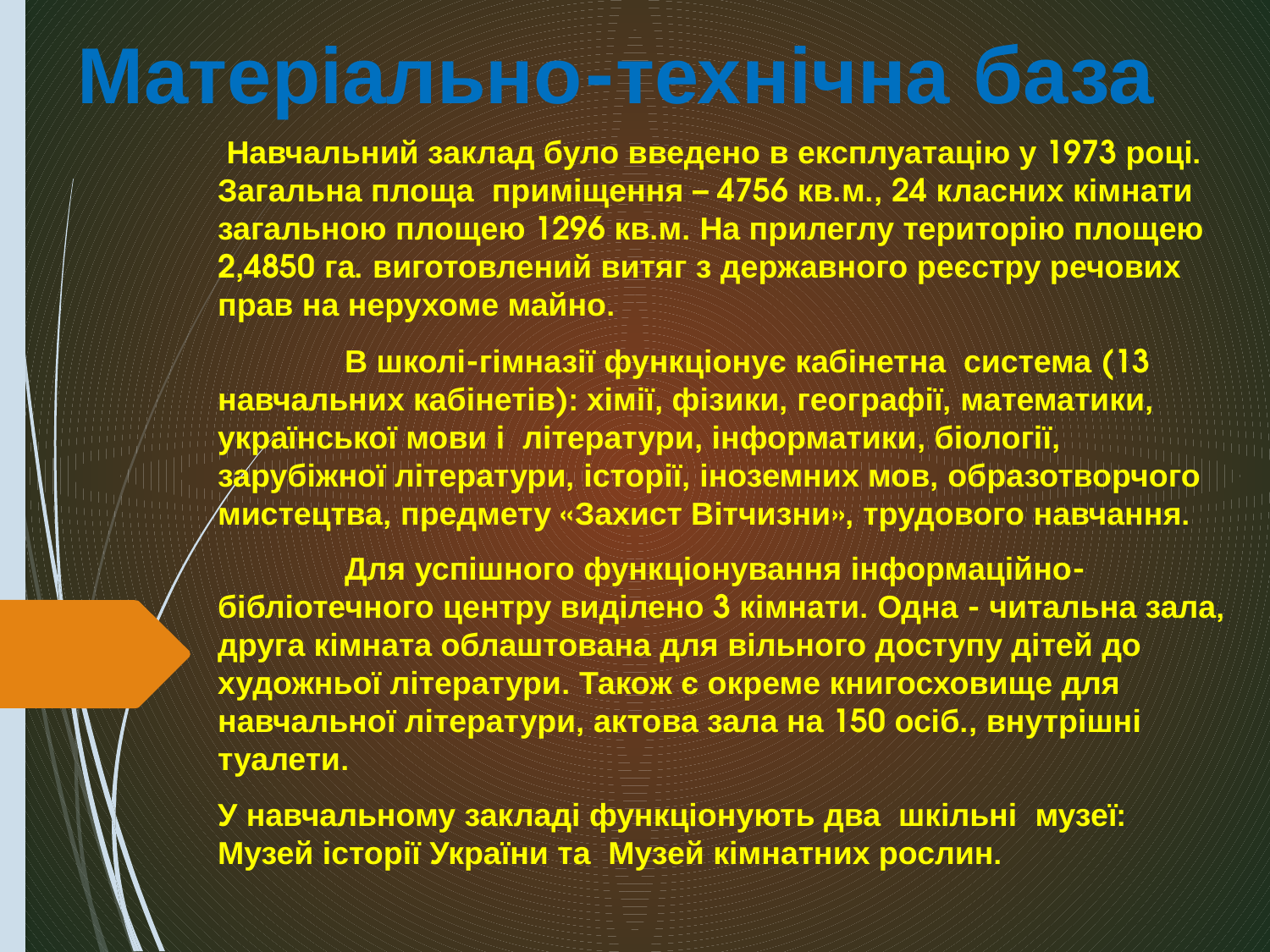

# Матеріально-технічна база
 Навчальний заклад було введено в експлуатацію у 1973 році. Загальна площа  приміщення – 4756 кв.м., 24 класних кімнати загальною площею 1296 кв.м. На прилеглу територію площею 2,4850 га. виготовлений витяг з державного реєстру речових прав на нерухоме майно.
	В школі-гімназії функціонує кабінетна  система (13 навчальних кабінетів): хімії, фізики, географії, математики, української мови і  літератури, інформатики, біології, зарубіжної літератури, історії, іноземних мов, образотворчого мистецтва, предмету «Захист Вітчизни», трудового навчання.
	Для успішного функціонування інформаційно-бібліотечного центру виділено 3 кімнати. Одна - читальна зала, друга кімната облаштована для вільного доступу дітей до художньої літератури. Також є окреме книгосховище для навчальної літератури, актова зала на 150 осіб., внутрішні туалети.
У навчальному закладі функціонують два  шкільні  музеї:  Музей історії України та  Музей кімнатних рослин.